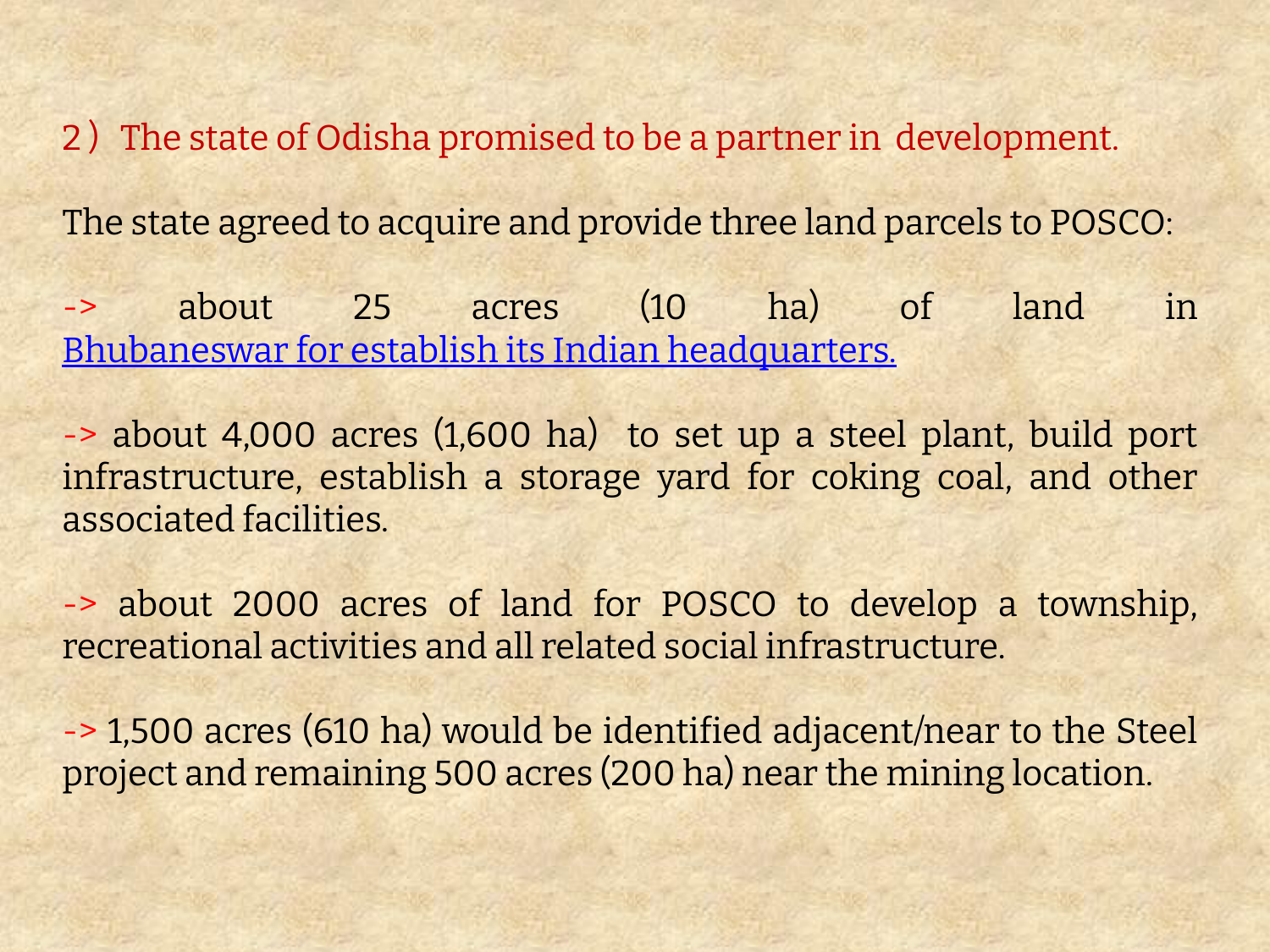

2 )   The state of Odisha promised to be a partner in  development.

The state agreed to acquire and provide three land parcels to POSCO:

-> about 25 acres (10 ha) of land in Bhubaneswar for establish its Indian headquarters.

-> about 4,000 acres (1,600 ha)  to set up a steel plant, build port infrastructure, establish a storage yard for coking coal, and other associated facilities.

-> about 2000 acres of land for POSCO to develop a township, recreational activities and all related social infrastructure.

-> 1,500 acres (610 ha) would be identified adjacent/near to the Steel project and remaining 500 acres (200 ha) near the mining location.